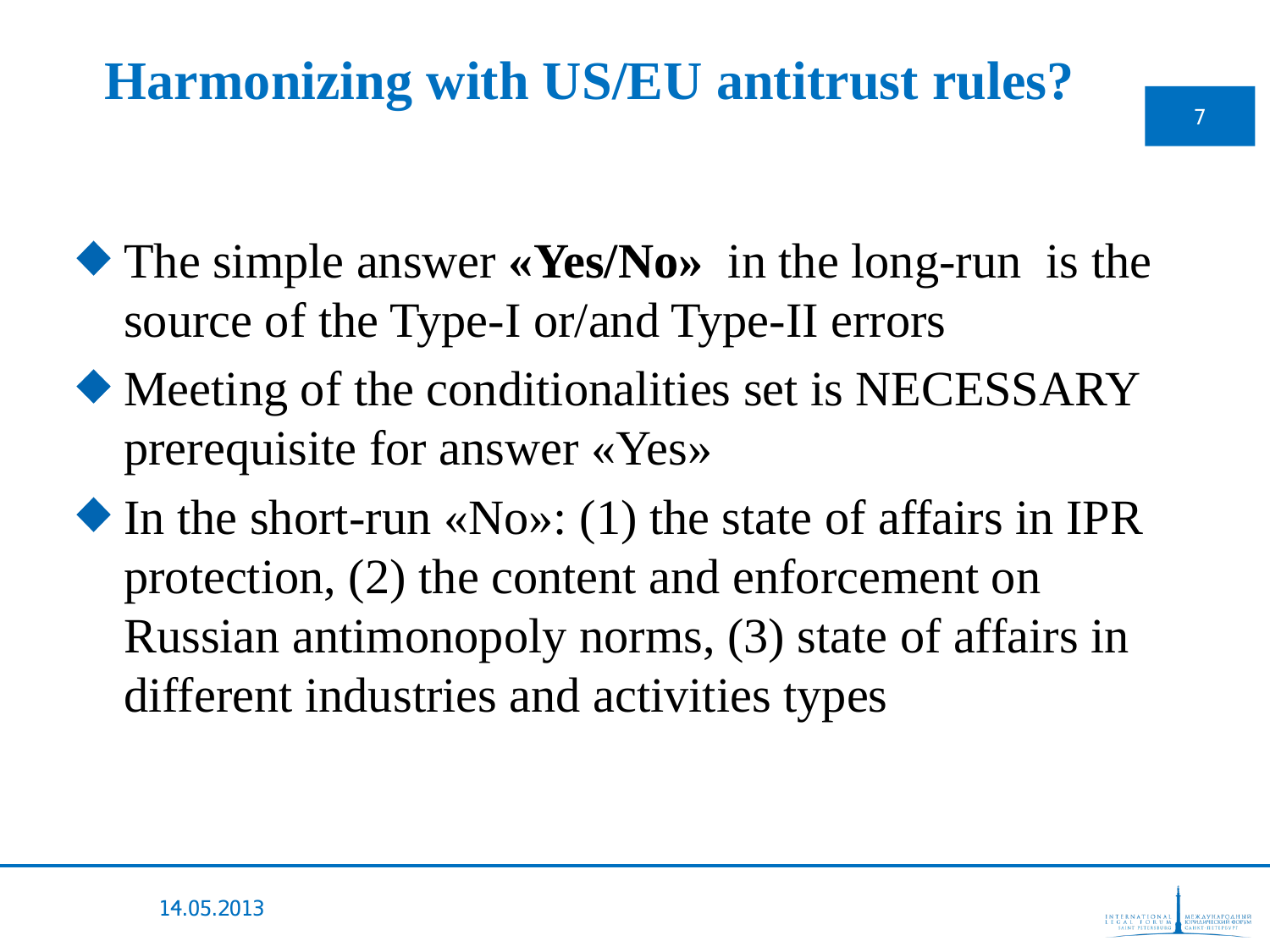

# Harmonizing with US/EU antitrust rules?
7
The simple answer «Yes/No»  in the long-run  is the source of the Type-I or/and Type-II errors
Meeting of the conditionalities set is NECESSARY prerequisite for answer «Yes»
In the short-run «No»: (1) the state of affairs in IPR protection, (2) the content and enforcement on Russian antimonopoly norms, (3) state of affairs in different industries and activities types

14.05.2013